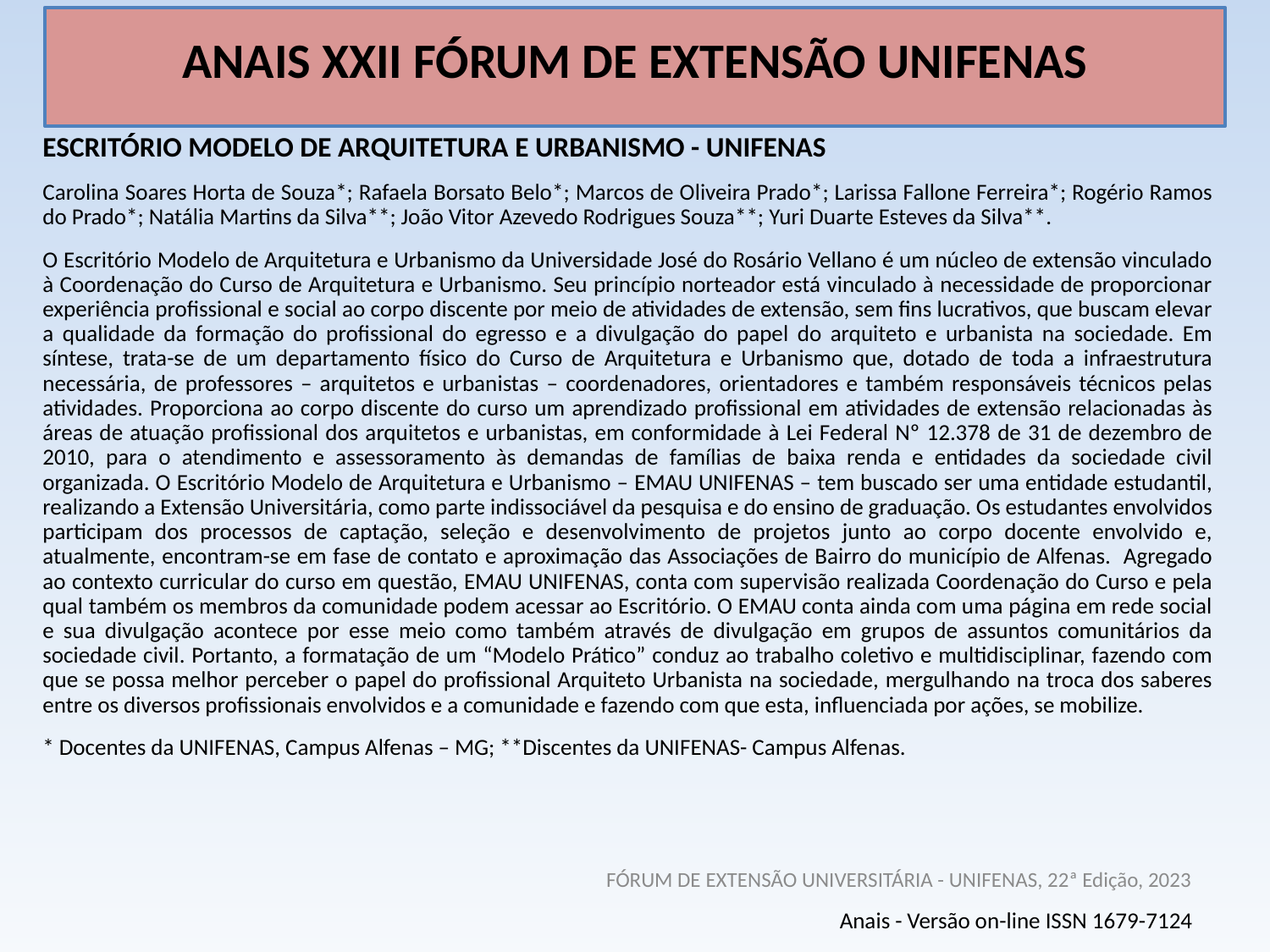

# ANAIS XXII FÓRUM DE EXTENSÃO UNIFENAS
ESCRITÓRIO MODELO DE ARQUITETURA E URBANISMO - UNIFENAS
Carolina Soares Horta de Souza*; Rafaela Borsato Belo*; Marcos de Oliveira Prado*; Larissa Fallone Ferreira*; Rogério Ramos do Prado*; Natália Martins da Silva**; João Vitor Azevedo Rodrigues Souza**; Yuri Duarte Esteves da Silva**.
O Escritório Modelo de Arquitetura e Urbanismo da Universidade José do Rosário Vellano é um núcleo de extensão vinculado à Coordenação do Curso de Arquitetura e Urbanismo. Seu princípio norteador está vinculado à necessidade de proporcionar experiência profissional e social ao corpo discente por meio de atividades de extensão, sem fins lucrativos, que buscam elevar a qualidade da formação do profissional do egresso e a divulgação do papel do arquiteto e urbanista na sociedade. Em síntese, trata-se de um departamento físico do Curso de Arquitetura e Urbanismo que, dotado de toda a infraestrutura necessária, de professores – arquitetos e urbanistas – coordenadores, orientadores e também responsáveis técnicos pelas atividades. Proporciona ao corpo discente do curso um aprendizado profissional em atividades de extensão relacionadas às áreas de atuação profissional dos arquitetos e urbanistas, em conformidade à Lei Federal Nº 12.378 de 31 de dezembro de 2010, para o atendimento e assessoramento às demandas de famílias de baixa renda e entidades da sociedade civil organizada. O Escritório Modelo de Arquitetura e Urbanismo – EMAU UNIFENAS – tem buscado ser uma entidade estudantil, realizando a Extensão Universitária, como parte indissociável da pesquisa e do ensino de graduação. Os estudantes envolvidos participam dos processos de captação, seleção e desenvolvimento de projetos junto ao corpo docente envolvido e, atualmente, encontram-se em fase de contato e aproximação das Associações de Bairro do município de Alfenas.  Agregado ao contexto curricular do curso em questão, EMAU UNIFENAS, conta com supervisão realizada Coordenação do Curso e pela qual também os membros da comunidade podem acessar ao Escritório. O EMAU conta ainda com uma página em rede social e sua divulgação acontece por esse meio como também através de divulgação em grupos de assuntos comunitários da sociedade civil. Portanto, a formatação de um “Modelo Prático” conduz ao trabalho coletivo e multidisciplinar, fazendo com que se possa melhor perceber o papel do profissional Arquiteto Urbanista na sociedade, mergulhando na troca dos saberes entre os diversos profissionais envolvidos e a comunidade e fazendo com que esta, influenciada por ações, se mobilize.
* Docentes da UNIFENAS, Campus Alfenas – MG; **Discentes da UNIFENAS- Campus Alfenas.

FÓRUM DE EXTENSÃO UNIVERSITÁRIA - UNIFENAS, 22ª Edição, 2023
Anais - Versão on-line ISSN 1679-7124